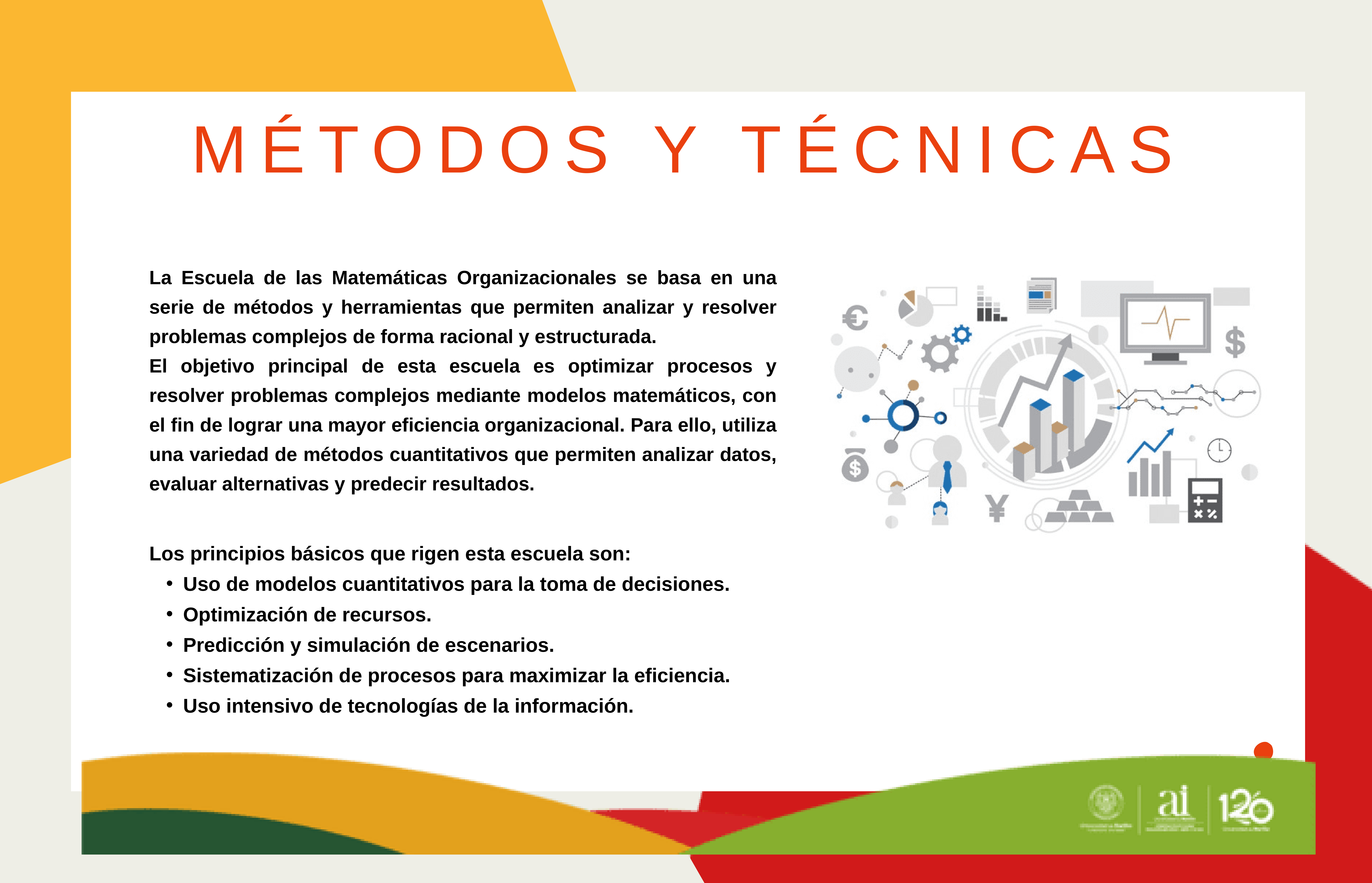

MÉTODOS Y TÉCNICAS

La Escuela de las Matemáticas Organizacionales se basa en una serie de métodos y herramientas que permiten analizar y resolver problemas complejos de forma racional y estructurada.
El objetivo principal de esta escuela es optimizar procesos y resolver problemas complejos mediante modelos matemáticos, con el fin de lograr una mayor eficiencia organizacional. Para ello, utiliza una variedad de métodos cuantitativos que permiten analizar datos, evaluar alternativas y predecir resultados.

Los principios básicos que rigen esta escuela son:
Uso de modelos cuantitativos para la toma de decisiones.
Optimización de recursos.
Predicción y simulación de escenarios.
Sistematización de procesos para maximizar la eficiencia.
Uso intensivo de tecnologías de la información.